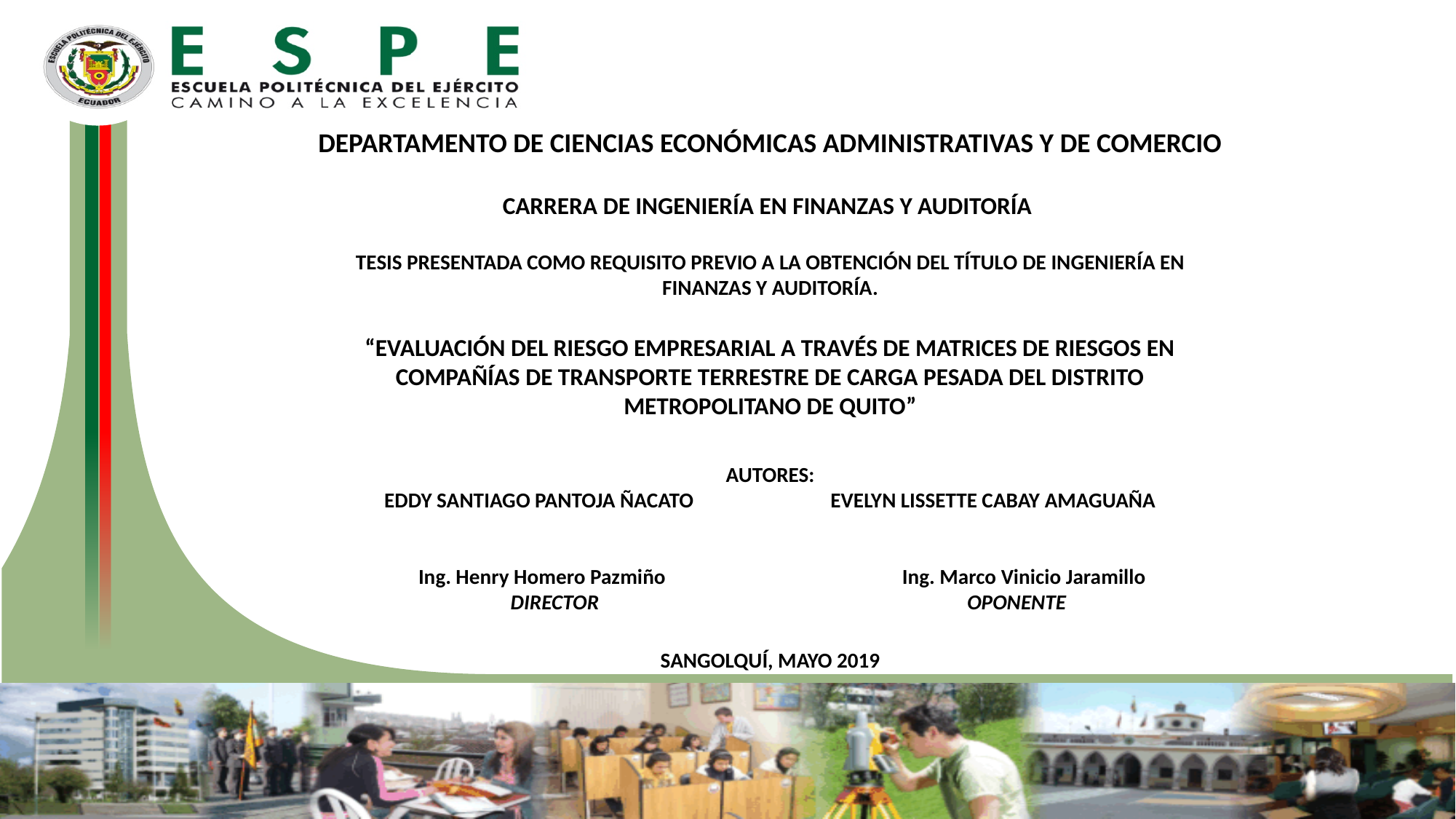

DEPARTAMENTO DE CIENCIAS ECONÓMICAS ADMINISTRATIVAS Y DE COMERCIO

CARRERA DE INGENIERÍA EN FINANZAS Y AUDITORÍA

TESIS PRESENTADA COMO REQUISITO PREVIO A LA OBTENCIÓN DEL TÍTULO DE INGENIERÍA EN FINANZAS Y AUDITORÍA.

“EVALUACIÓN DEL RIESGO EMPRESARIAL A TRAVÉS DE MATRICES DE RIESGOS EN COMPAÑÍAS DE TRANSPORTE TERRESTRE DE CARGA PESADA DEL DISTRITO METROPOLITANO DE QUITO”

AUTORES:
EDDY SANTIAGO PANTOJA ÑACATO                             EVELYN LISSETTE CABAY AMAGUAÑA

     Ing. Henry Homero Pazmiño            	                                      Ing. Marco Vinicio Jaramillo
                                          DIRECTOR                                                                              OPONENTE

SANGOLQUÍ, MAYO 2019